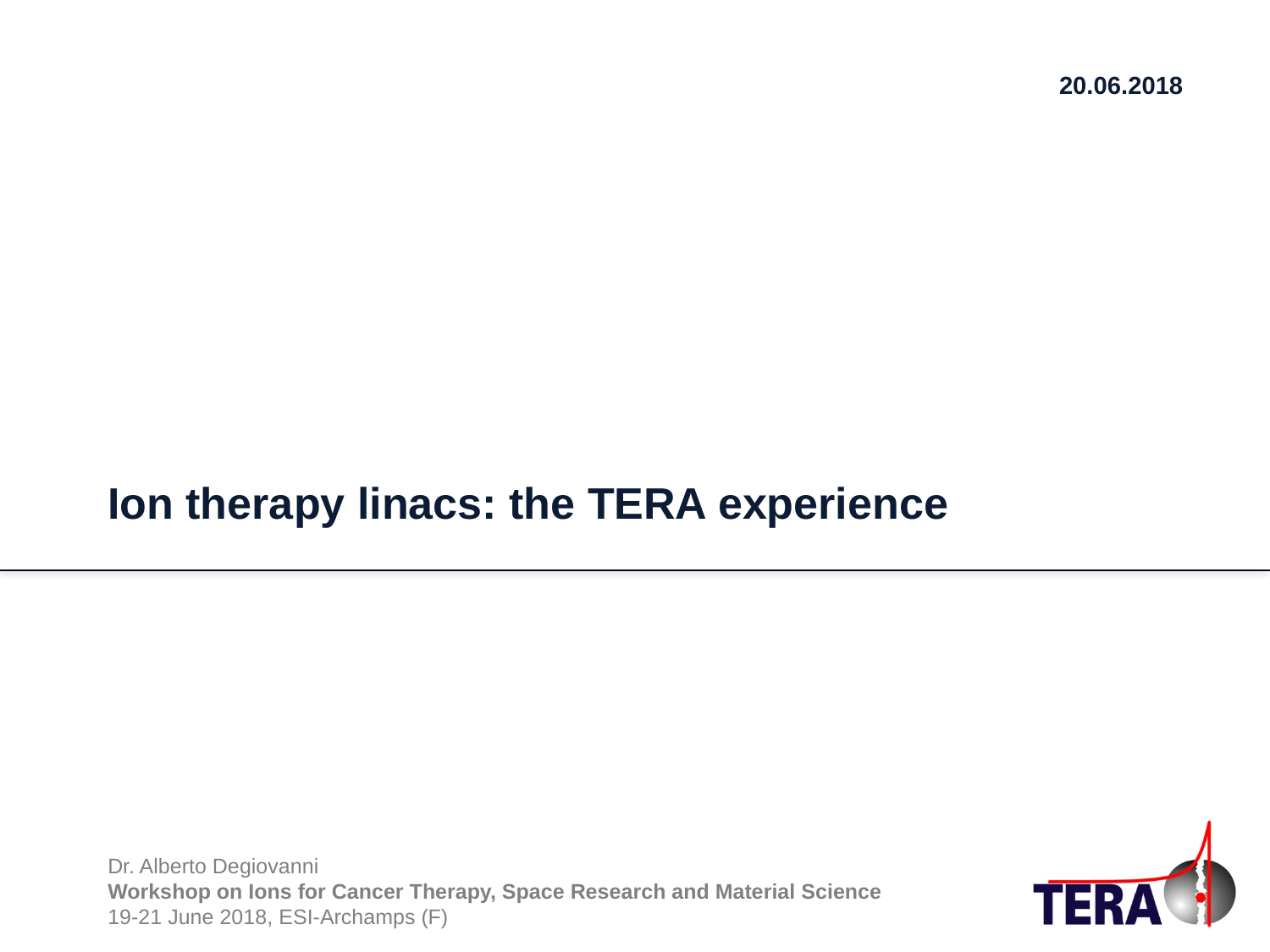

# Ion therapy linacs: the TERA experience
Dr. Alberto Degiovanni
Workshop on Ions for Cancer Therapy, Space Research and Material Science
19-21 June 2018, ESI-Archamps (F)